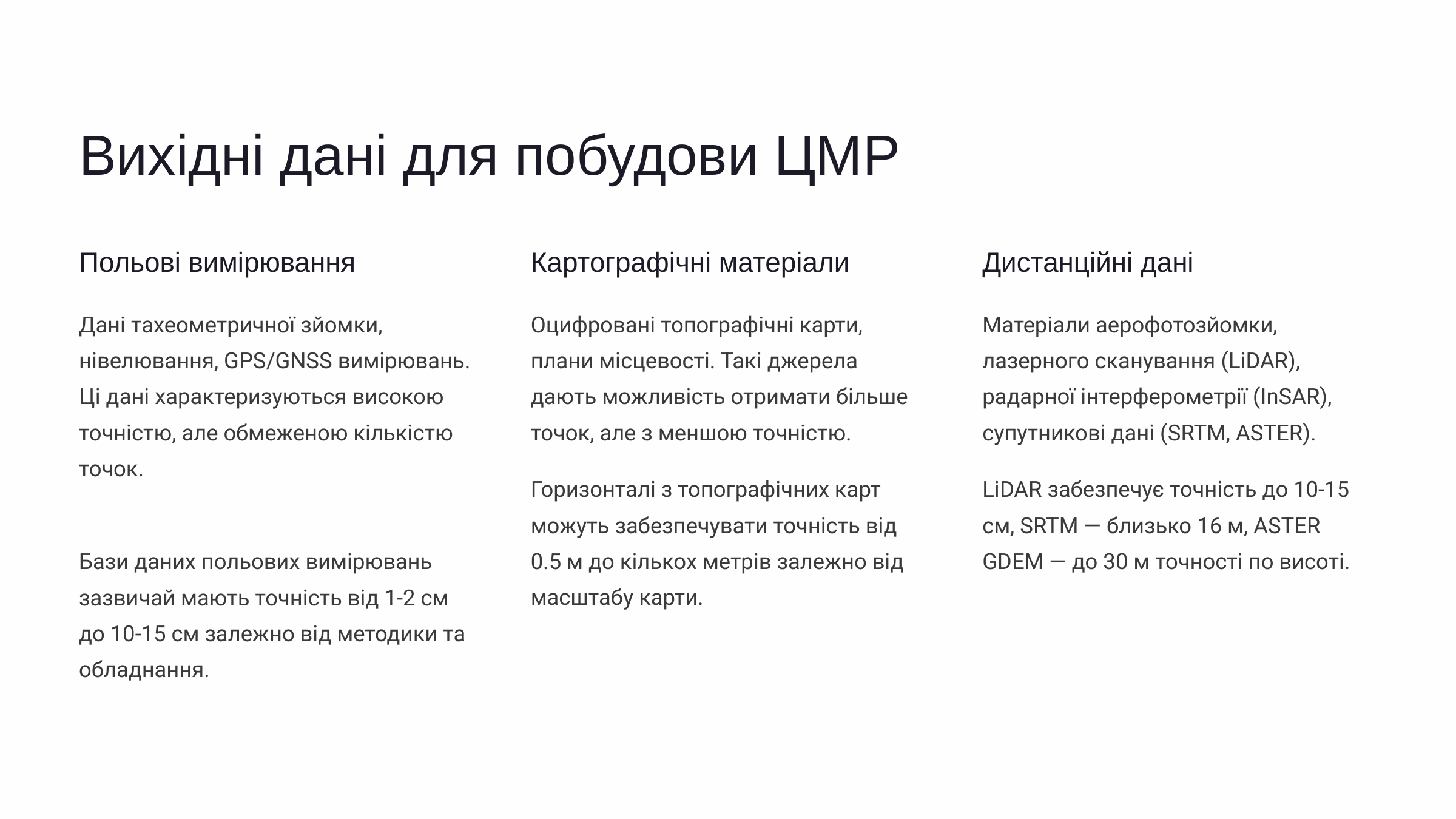

Вихідні дані для побудови ЦМР
Польові вимірювання
Картографічні матеріали
Дистанційні дані
Дані тахеометричної зйомки, нівелювання, GPS/GNSS вимірювань. Ці дані характеризуються високою точністю, але обмеженою кількістю точок.
Оцифровані топографічні карти, плани місцевості. Такі джерела дають можливість отримати більше точок, але з меншою точністю.
Матеріали аерофотозйомки, лазерного сканування (LiDAR), радарної інтерферометрії (InSAR), супутникові дані (SRTM, ASTER).
Горизонталі з топографічних карт можуть забезпечувати точність від 0.5 м до кількох метрів залежно від масштабу карти.
LiDAR забезпечує точність до 10-15 см, SRTM — близько 16 м, ASTER GDEM — до 30 м точності по висоті.
Бази даних польових вимірювань зазвичай мають точність від 1-2 см до 10-15 см залежно від методики та обладнання.